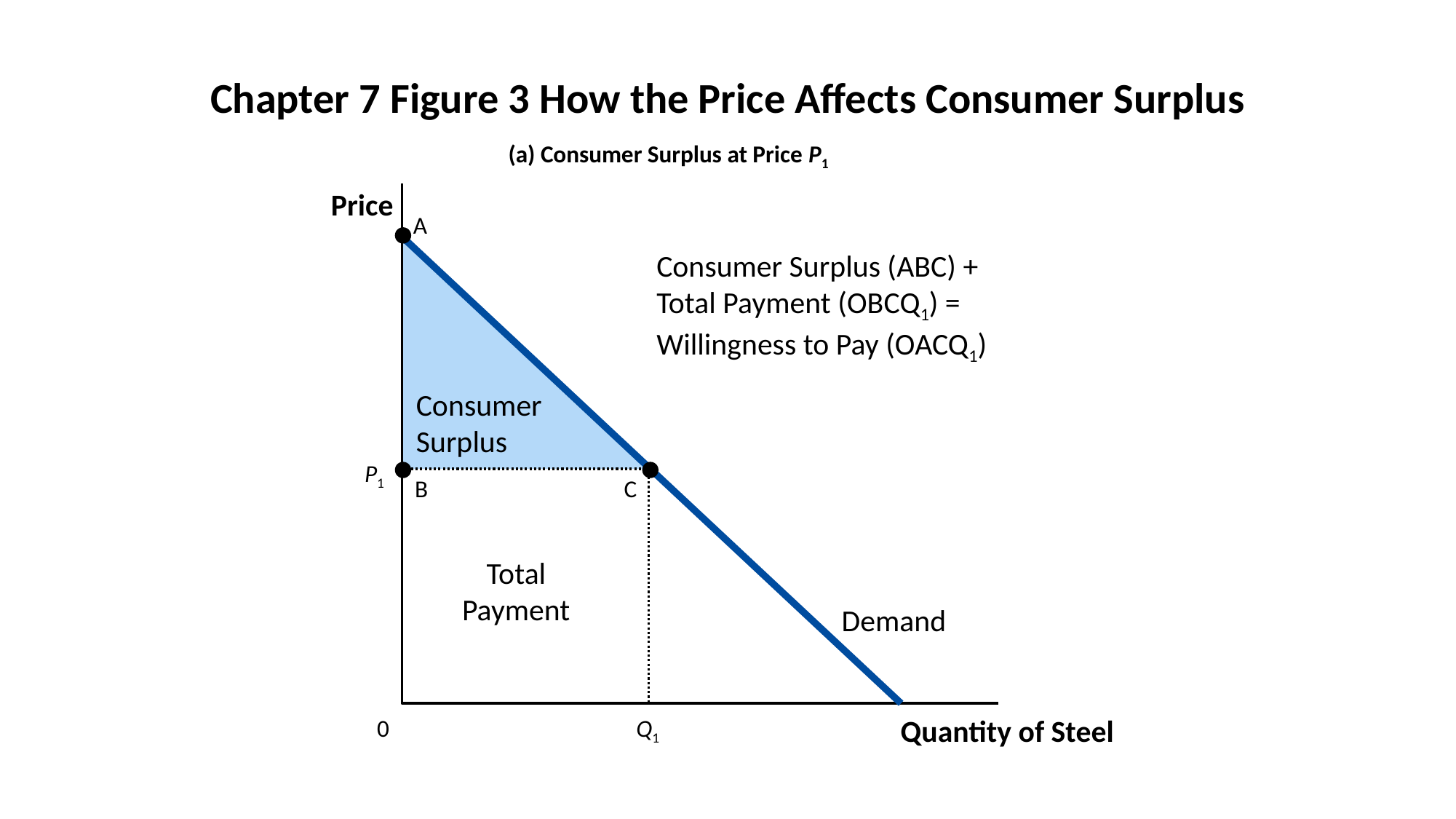

# Chapter 7 Figure 3 How the Price Affects Consumer Surplus
(a) Consumer Surplus at Price P1

Price
A

Consumer Surplus (ABC) +
Total Payment (OBCQ1) =
Willingness to Pay (OACQ1)
Consumer
Surplus
P1

B
C
Total Payment
Demand
Quantity of Steel
Q1
0